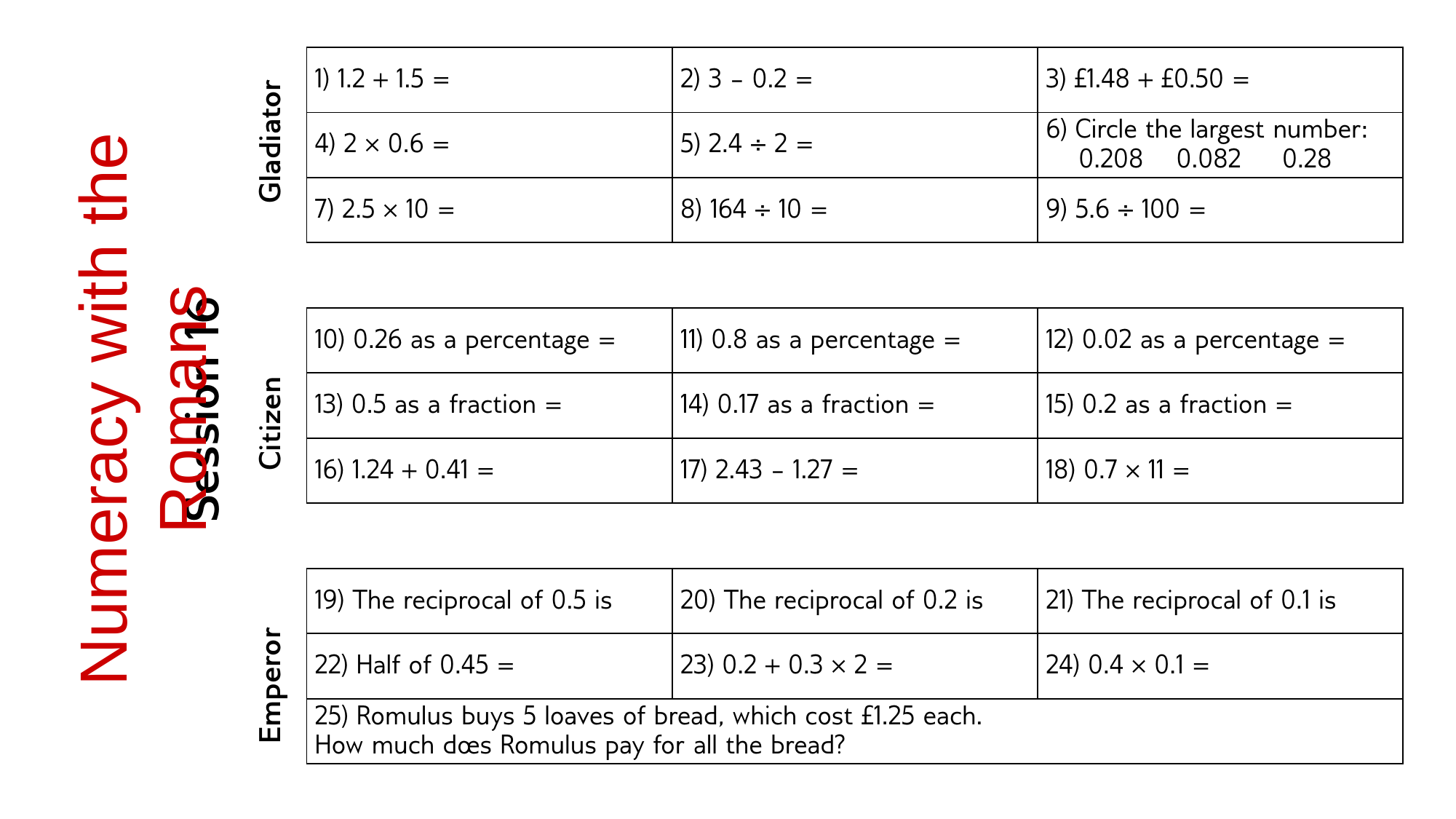

| 1) 1.2 + 1.5 = | 2) 3 – 0.2 = | 3) £1.48 + £0.50 = |
| --- | --- | --- |
| 4) 2 × 0.6 = | 5) 2.4 ÷ 2 = | 6) Circle the largest number: 0.208 0.082 0.28 |
| 7) 2.5 × 10 = | 8) 164 ÷ 10 = | 9) 5.6 ÷ 100 = |
|  |  |  |
| 10) 0.26 as a percentage = | 11) 0.8 as a percentage = | 12) 0.02 as a percentage = |
| 13) 0.5 as a fraction = | 14) 0.17 as a fraction = | 15) 0.2 as a fraction = |
| 16) 1.24 + 0.41 = | 17) 2.43 – 1.27 = | 18) 0.7 × 11 = |
|  |  |  |
| 19) The reciprocal of 0.5 is | 20) The reciprocal of 0.2 is | 21) The reciprocal of 0.1 is |
| 22) Half of 0.45 = | 23) 0.2 + 0.3 × 2 = | 24) 0.4 × 0.1 = |
| 25) Romulus buys 5 loaves of bread, which cost £1.25 each. How much does Romulus pay for all the bread? |  |  |
Gladiator
Numeracy with the Romans
Session 16
Citizen
Emperor